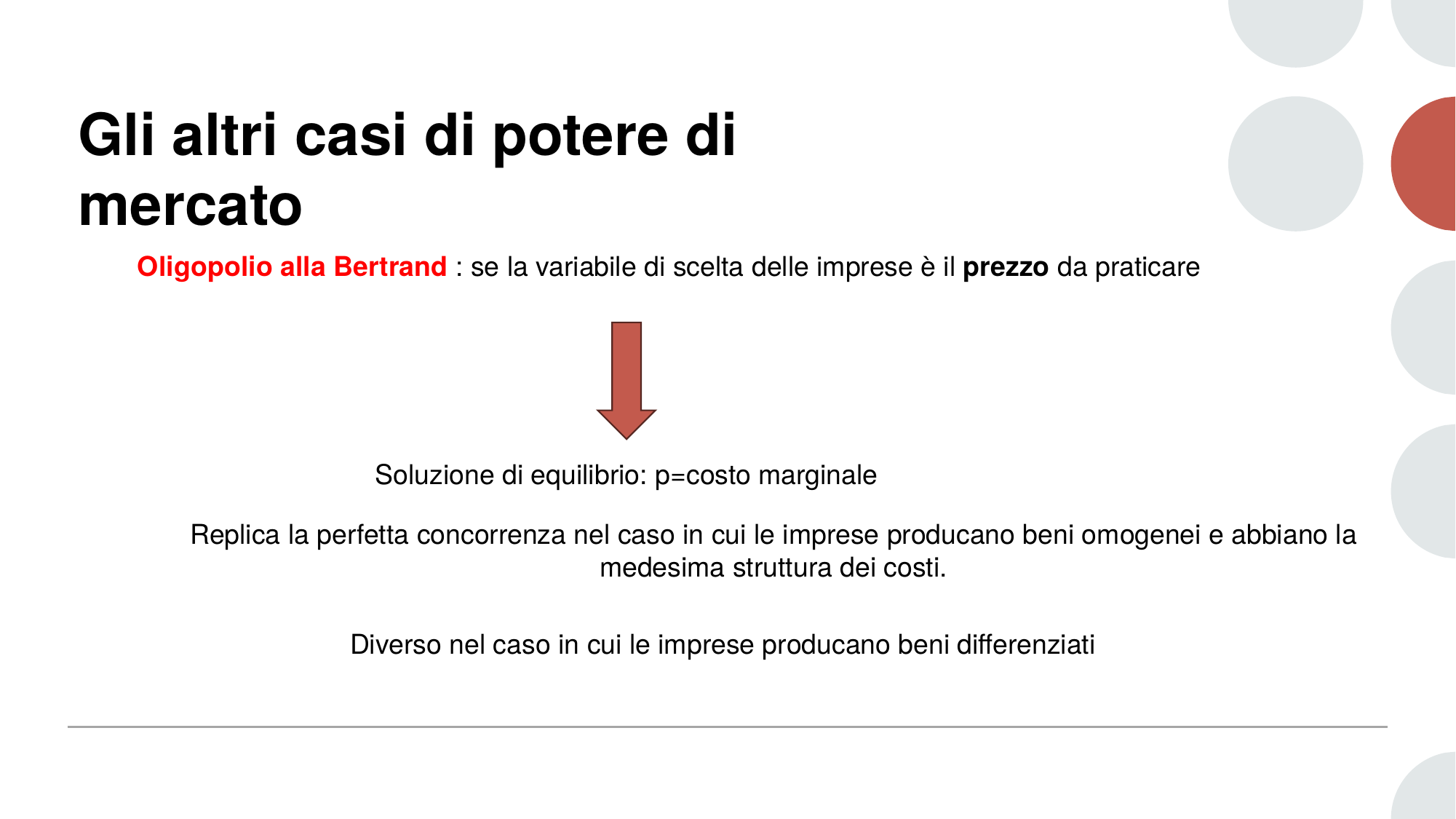

# Gli altri casi di potere di mercato
Oligopolio alla Bertrand : se la variabile di scelta delle imprese è il prezzo da praticare

Soluzione di equilibrio: p=costo marginale
Replica la perfetta concorrenza nel caso in cui le imprese producano beni omogenei e abbiano la medesima struttura dei costi.
Diverso nel caso in cui le imprese producano beni differenziati